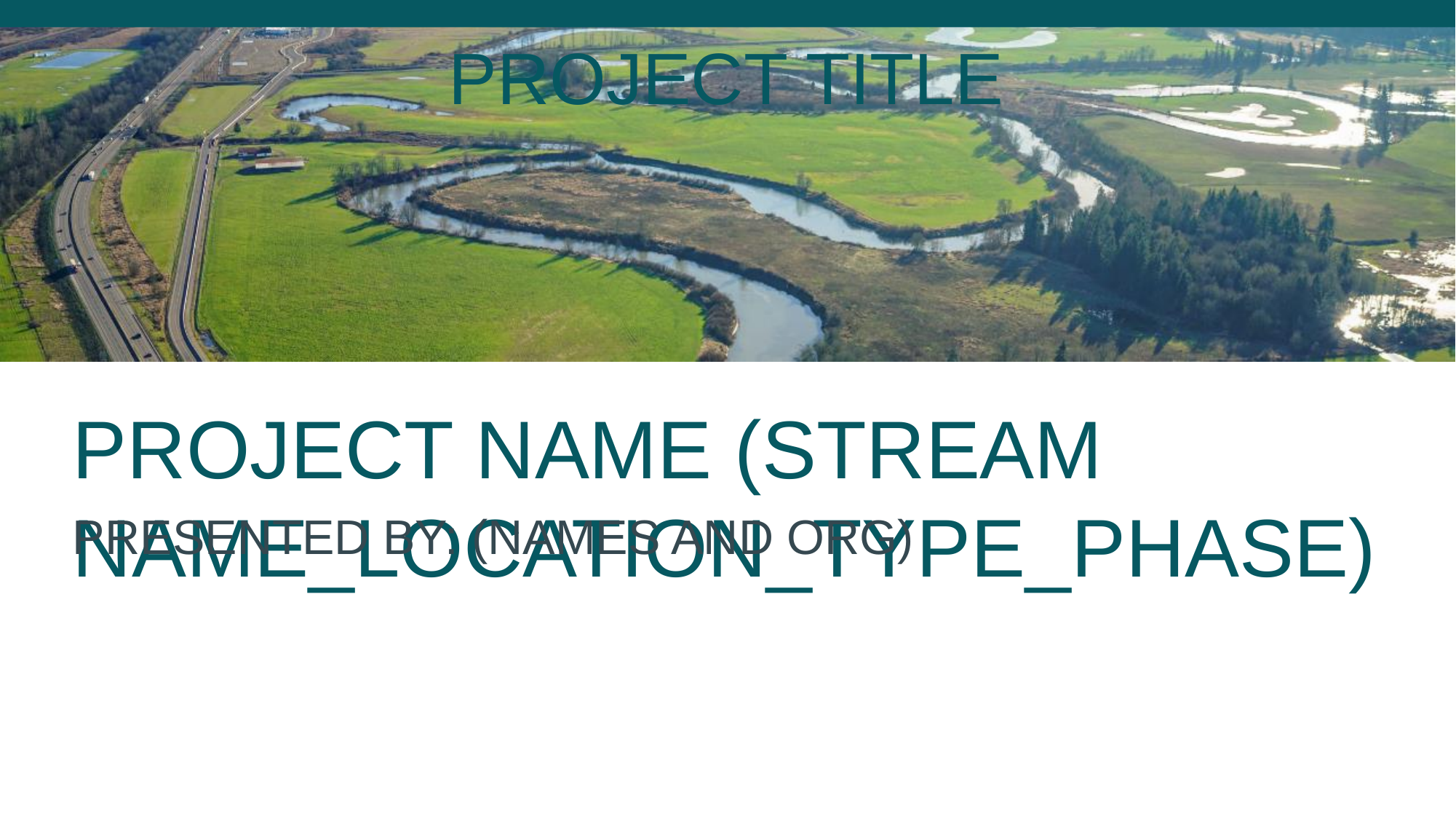

Project Title
Project Name (Stream name_Location_Type_Phase)
Presented by: (names and Org)